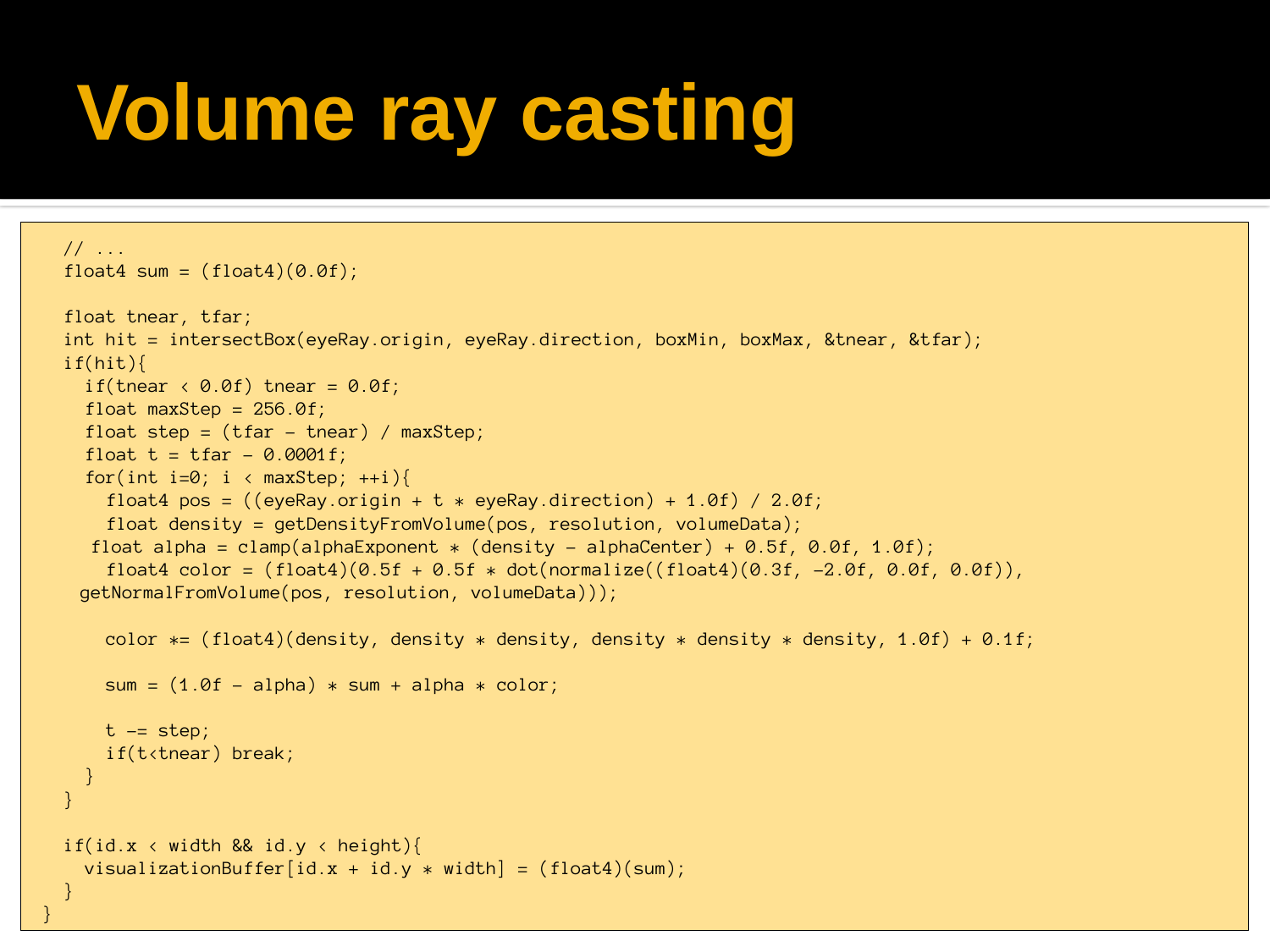

# Volume ray casting
  // ...
  float4 sum = (float4)(0.0f);

  float tnear, tfar;
  int hit = intersectBox(eyeRay.origin, eyeRay.direction, boxMin, boxMax, &tnear, &tfar);
  if(hit){
    if(tnear < 0.0f) tnear = 0.0f;
    float maxStep = 256.0f;
    float step = (tfar - tnear) / maxStep;
    float t = tfar - 0.0001f;
    for(int i=0; i < maxStep; ++i){
      float4 pos = ((eyeRay.origin + t * eyeRay.direction) + 1.0f) / 2.0f;
      float density = getDensityFromVolume(pos, resolution, volumeData);
	 float alpha = clamp(alphaExponent * (density - alphaCenter) + 0.5f, 0.0f, 1.0f);
      float4 color = (float4)(0.5f + 0.5f * dot(normalize((float4)(0.3f, -2.0f, 0.0f, 0.0f)), getNormalFromVolume(pos, resolution, volumeData)));

      color *= (float4)(density, density * density, density * density * density, 1.0f) + 0.1f;

      sum = (1.0f - alpha) * sum + alpha * color;

      t -= step;
      if(t<tnear) break;
    }
  }

  if(id.x < width && id.y < height){
    visualizationBuffer[id.x + id.y * width] = (float4)(sum);
  }
}